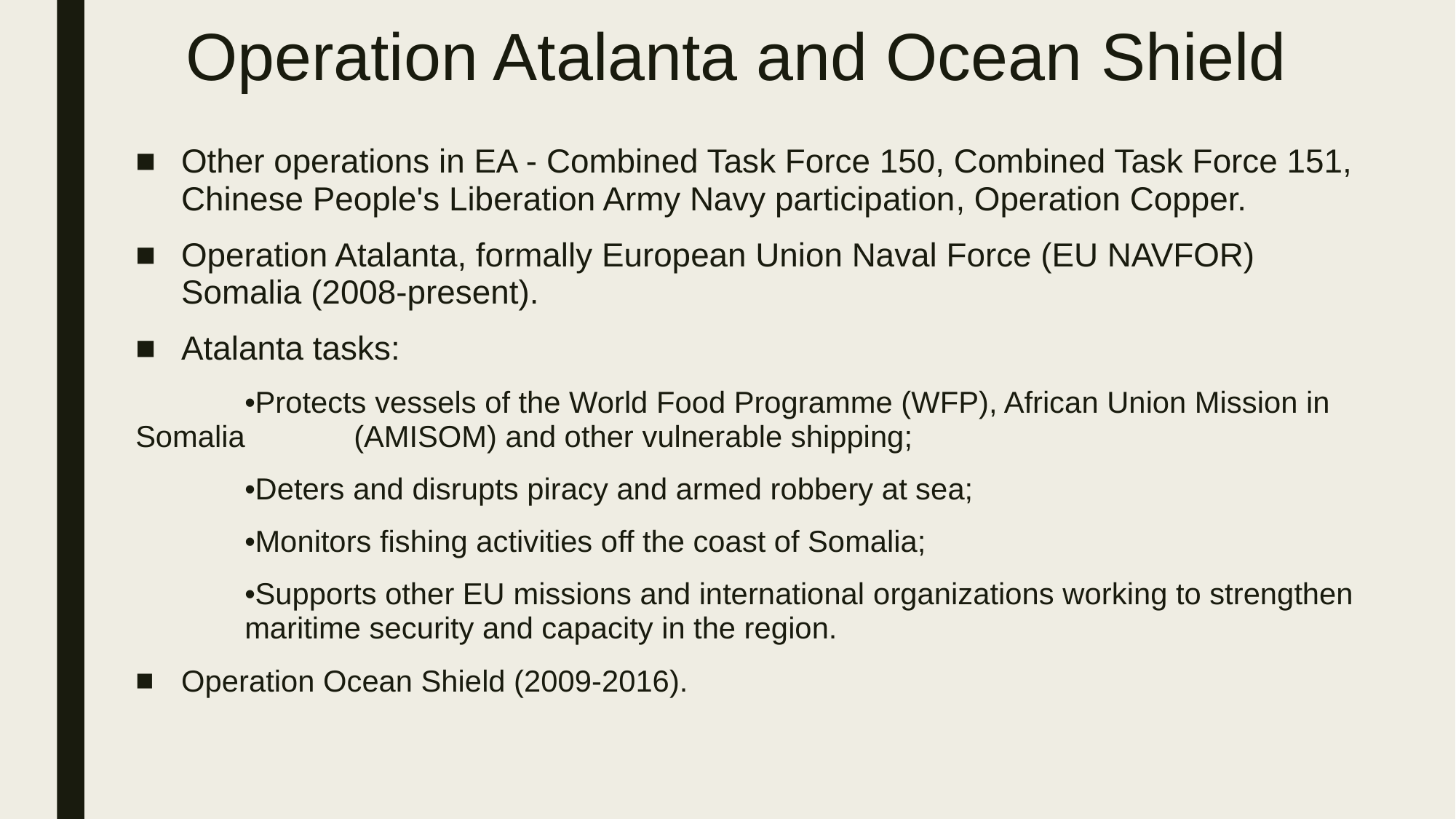

# Operation Atalanta and Ocean Shield
Other operations in EA - Combined Task Force 150, Combined Task Force 151, Chinese People's Liberation Army Navy participation, Operation Copper.
Operation Atalanta, formally European Union Naval Force (EU NAVFOR) Somalia (2008-present).
Atalanta tasks:
	•Protects vessels of the World Food Programme (WFP), African Union Mission in Somalia  	(AMISOM) and other vulnerable shipping;
	•Deters and disrupts piracy and armed robbery at sea;
	•Monitors fishing activities off the coast of Somalia;
	•Supports other EU missions and international organizations working to strengthen 	maritime security and capacity in the region.
Operation Ocean Shield (2009-2016).